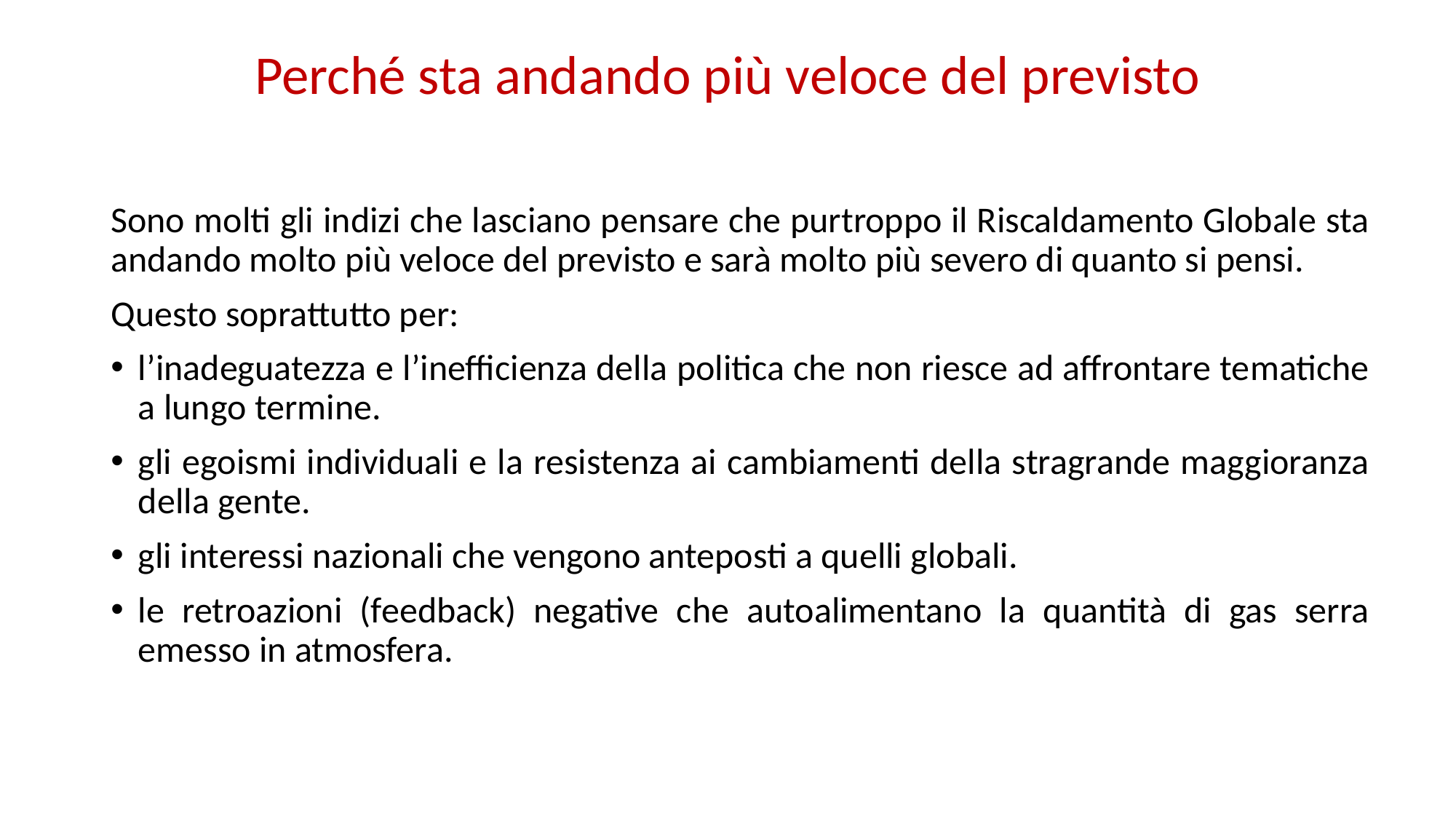

# Perché sta andando più veloce del previsto
Sono molti gli indizi che lasciano pensare che purtroppo il Riscaldamento Globale sta andando molto più veloce del previsto e sarà molto più severo di quanto si pensi.
Questo soprattutto per:
l’inadeguatezza e l’inefficienza della politica che non riesce ad affrontare tematiche a lungo termine.
gli egoismi individuali e la resistenza ai cambiamenti della stragrande maggioranza della gente.
gli interessi nazionali che vengono anteposti a quelli globali.
le retroazioni (feedback) negative che autoalimentano la quantità di gas serra emesso in atmosfera.